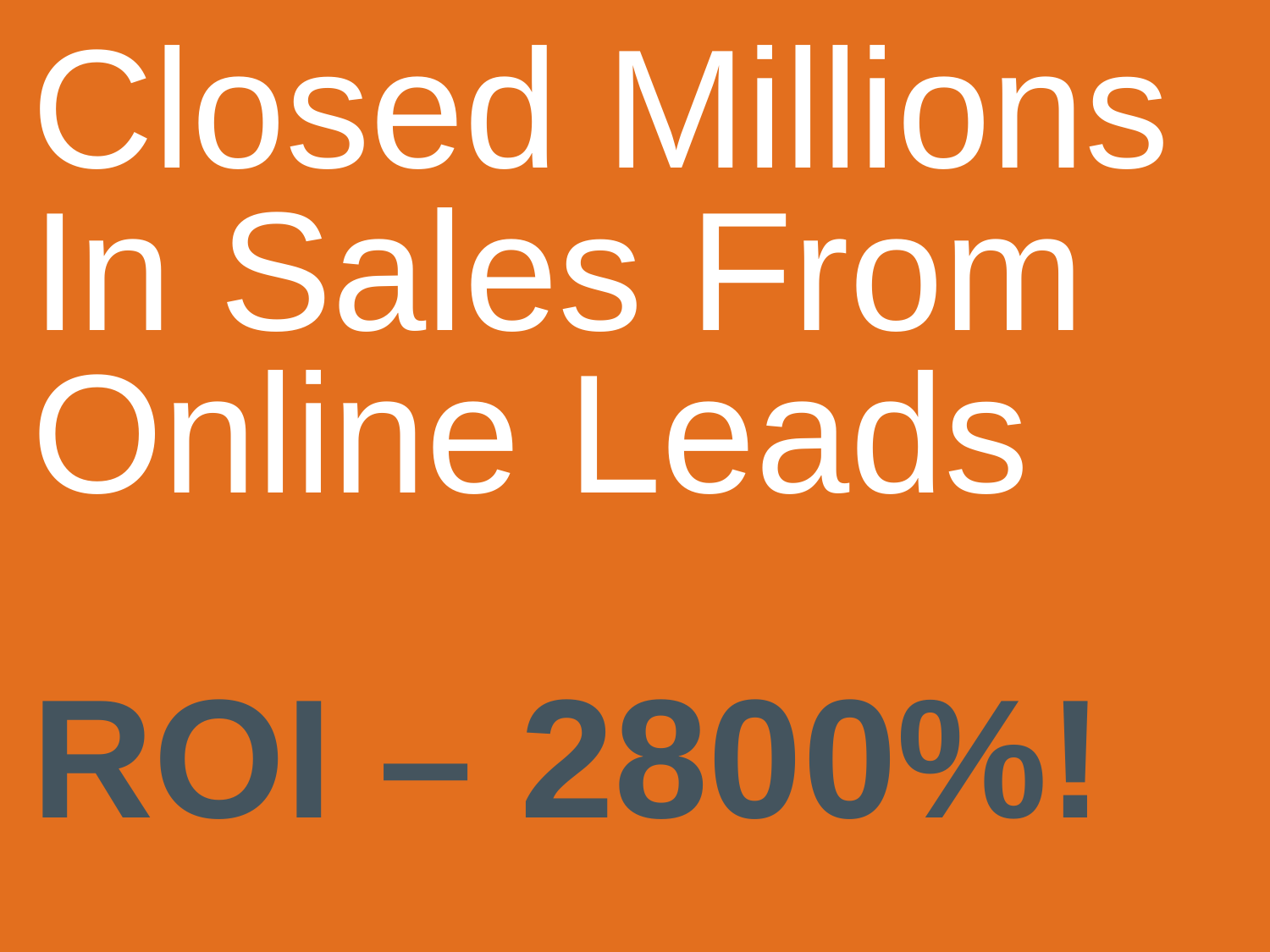

Closed Millions In Sales From Online Leads

ROI – 2800%!